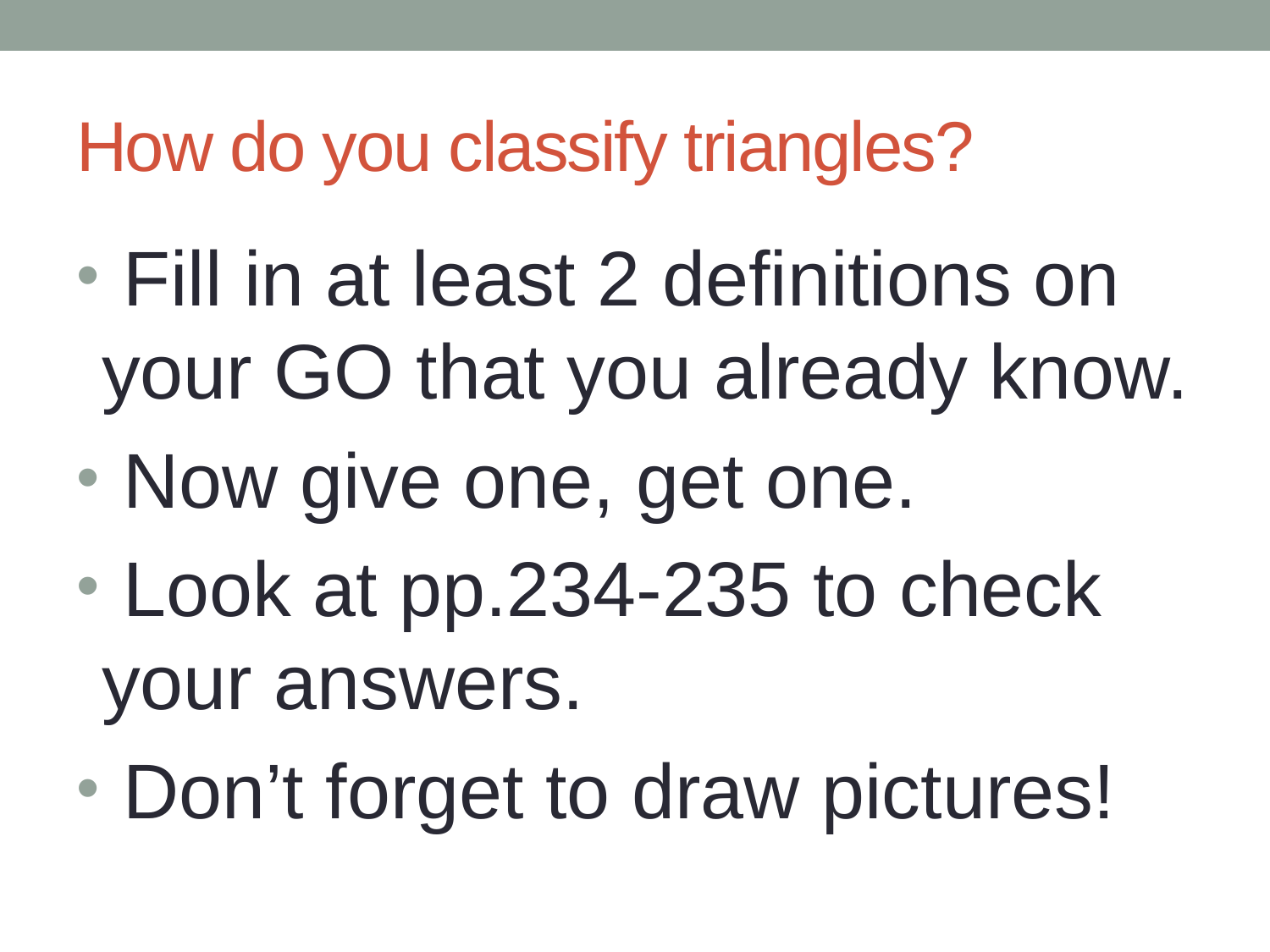

# How do you classify triangles?
 Fill in at least 2 definitions on your GO that you already know.
 Now give one, get one.
 Look at pp.234-235 to check your answers.
 Don’t forget to draw pictures!